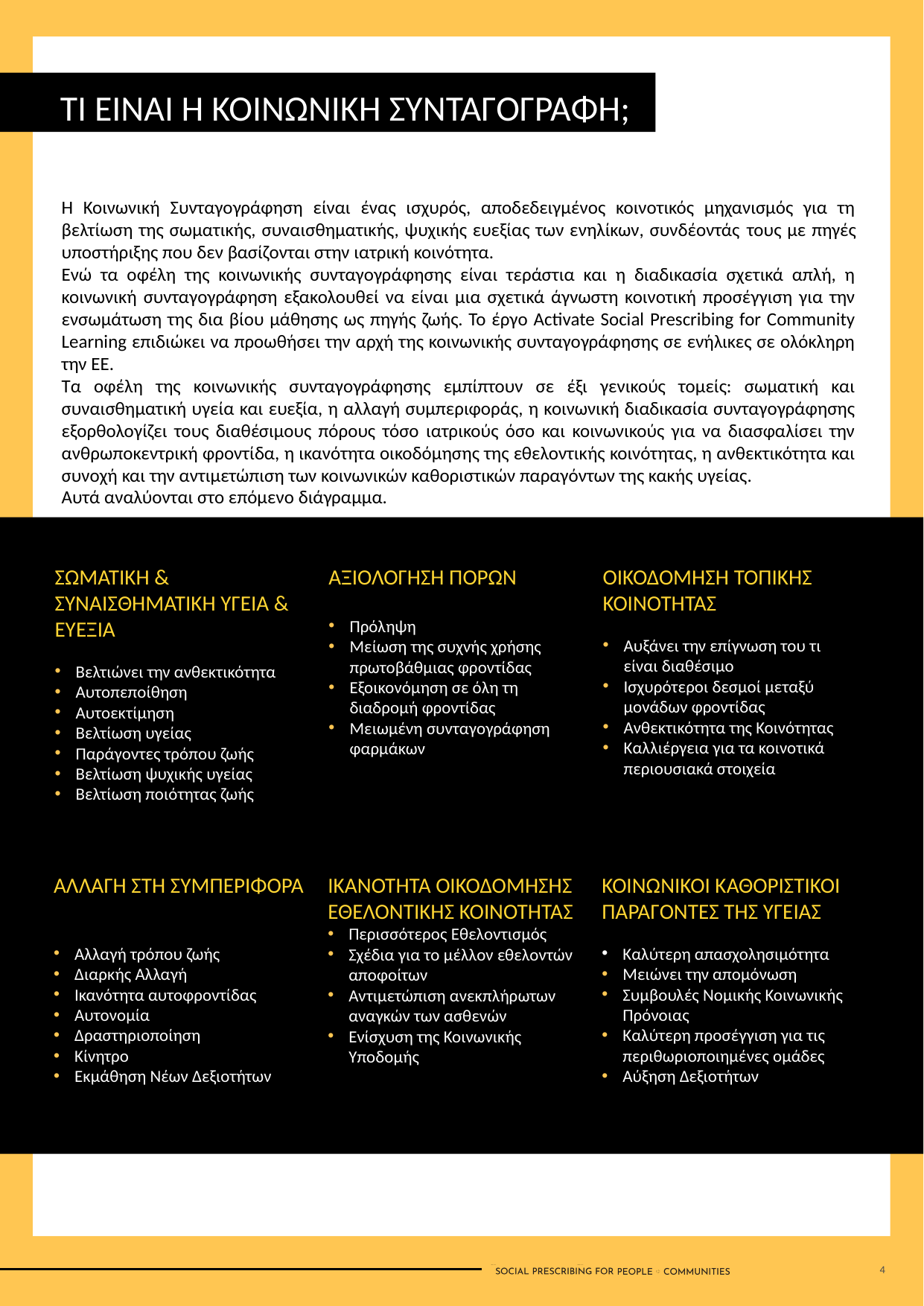

ΤΙ ΕΙΝΑΙ Η ΚΟΙΝΩΝΙΚΗ ΣΥΝΤΑΓΟΓΡΑΦΗ;
Η Κοινωνική Συνταγογράφηση είναι ένας ισχυρός, αποδεδειγμένος κοινοτικός μηχανισμός για τη βελτίωση της σωματικής, συναισθηματικής, ψυχικής ευεξίας των ενηλίκων, συνδέοντάς τους με πηγές υποστήριξης που δεν βασίζονται στην ιατρική κοινότητα.
Ενώ τα οφέλη της κοινωνικής συνταγογράφησης είναι τεράστια και η διαδικασία σχετικά απλή, η κοινωνική συνταγογράφηση εξακολουθεί να είναι μια σχετικά άγνωστη κοινοτική προσέγγιση για την ενσωμάτωση της δια βίου μάθησης ως πηγής ζωής. Το έργο Activate Social Prescribing for Community Learning επιδιώκει να προωθήσει την αρχή της κοινωνικής συνταγογράφησης σε ενήλικες σε ολόκληρη την ΕΕ.
Τα οφέλη της κοινωνικής συνταγογράφησης εμπίπτουν σε έξι γενικούς τομείς: σωματική και συναισθηματική υγεία και ευεξία, η αλλαγή συμπεριφοράς, η κοινωνική διαδικασία συνταγογράφησης εξορθολογίζει τους διαθέσιμους πόρους τόσο ιατρικούς όσο και κοινωνικούς για να διασφαλίσει την ανθρωποκεντρική φροντίδα, η ικανότητα οικοδόμησης της εθελοντικής κοινότητας, η ανθεκτικότητα και συνοχή και την αντιμετώπιση των κοινωνικών καθοριστικών παραγόντων της κακής υγείας.
Αυτά αναλύονται στο επόμενο διάγραμμα.

ΣΩΜΑΤΙΚΗ & ΣΥΝΑΙΣΘΗΜΑΤΙΚΗ ΥΓΕΙΑ & ΕΥΕΞΙΑ

Βελτιώνει την ανθεκτικότητα
Αυτοπεποίθηση
Αυτοεκτίμηση
Βελτίωση υγείας
Παράγοντες τρόπου ζωής
Βελτίωση ψυχικής υγείας
Βελτίωση ποιότητας ζωής
ΑΞΙΟΛΟΓΗΣΗ ΠΟΡΩΝ
Πρόληψη
Μείωση της συχνής χρήσης πρωτοβάθμιας φροντίδας
Εξοικονόμηση σε όλη τη διαδρομή φροντίδας
Μειωμένη συνταγογράφηση φαρμάκων
ΟΙΚΟΔΟΜΗΣΗ ΤΟΠΙΚΗΣ ΚΟΙΝΟΤΗΤΑΣ

Αυξάνει την επίγνωση του τι είναι διαθέσιμο
Ισχυρότεροι δεσμοί μεταξύ μονάδων φροντίδας
Ανθεκτικότητα της Κοινότητας
Καλλιέργεια για τα κοινοτικά περιουσιακά στοιχεία
ΑΛΛΑΓΗ ΣΤΗ ΣΥΜΠΕΡΙΦΟΡΑ

Αλλαγή τρόπου ζωής
Διαρκής Αλλαγή
Ικανότητα αυτοφροντίδας
Αυτονομία
Δραστηριοποίηση
Κίνητρο
Εκμάθηση Νέων Δεξιοτήτων
ΙΚΑΝΟΤΗΤΑ ΟΙΚΟΔΟΜΗΣΗΣ ΕΘΕΛΟΝΤΙΚΗΣ ΚΟΙΝΟΤΗΤΑΣ
Περισσότερος Εθελοντισμός
Σχέδια για το μέλλον εθελοντών αποφοίτων
Αντιμετώπιση ανεκπλήρωτων αναγκών των ασθενών
Ενίσχυση της Κοινωνικής Υποδομής
ΚΟΙΝΩΝΙΚΟΙ ΚΑΘΟΡΙΣΤΙΚΟΙ ΠΑΡΑΓΟΝΤΕΣ ΤΗΣ ΥΓΕΙΑΣ

Καλύτερη απασχολησιμότητα
Μειώνει την απομόνωση
Συμβουλές Νομικής Κοινωνικής Πρόνοιας
Καλύτερη προσέγγιση για τις περιθωριοποιημένες ομάδες
Αύξηση Δεξιοτήτων
4